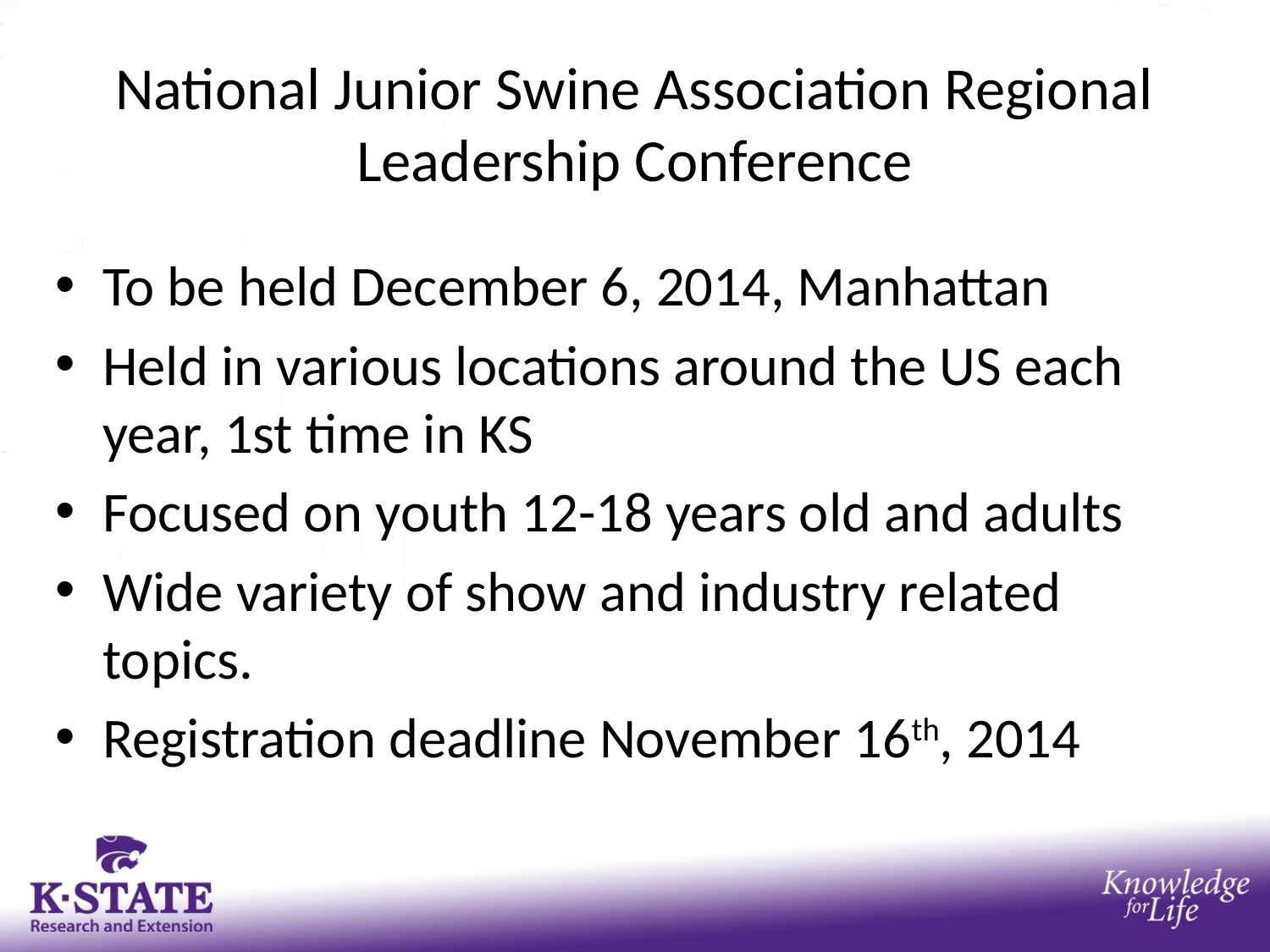

# National Junior Swine Association Regional Leadership Conference
To be held December 6, 2014, Manhattan
Held in various locations around the US each year, 1st time in KS
Focused on youth 12-18 years old and adults
Wide variety of show and industry related topics.
Registration deadline November 16th, 2014